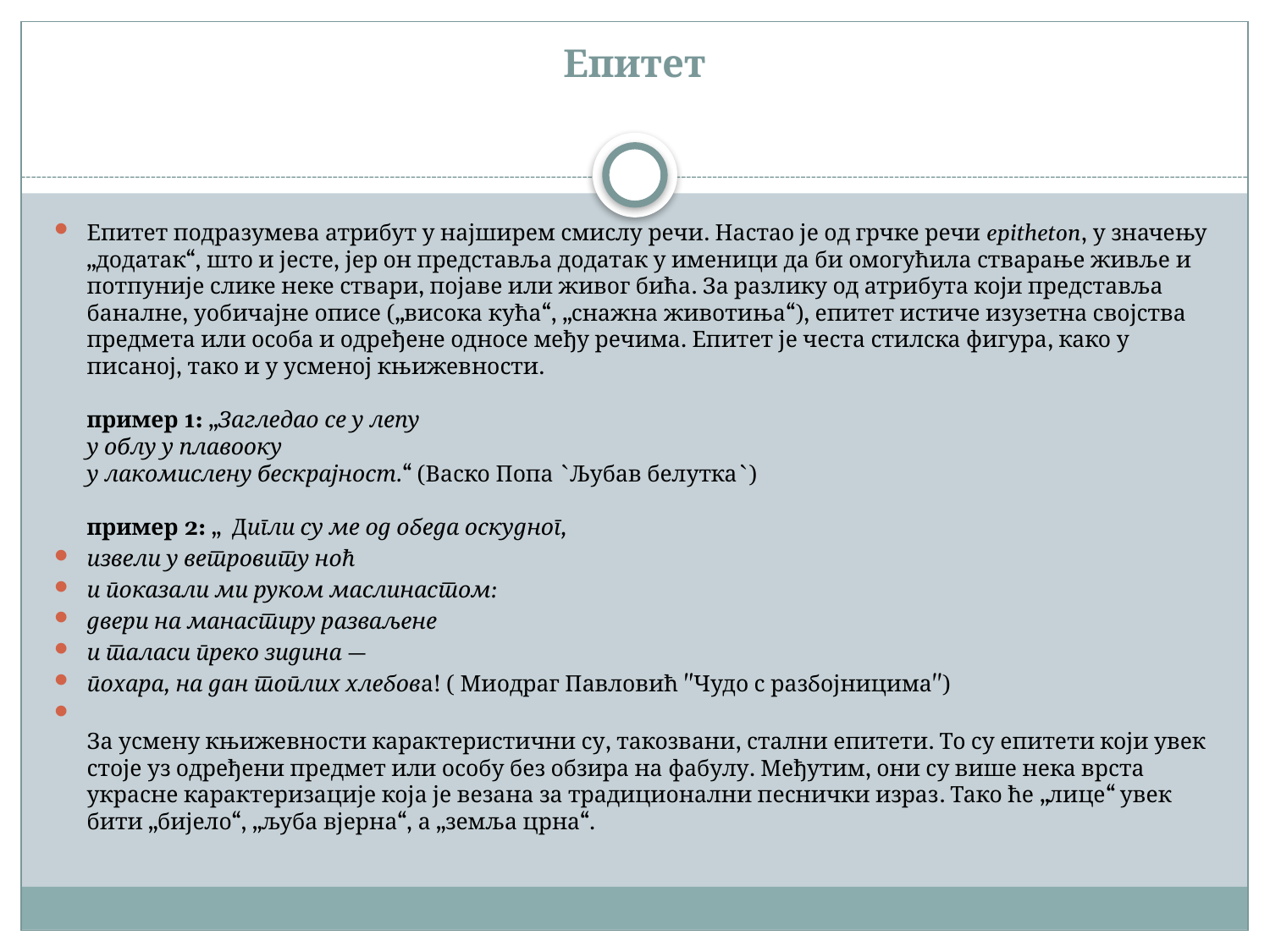

# Епитет
Епитет подразумева атрибут у најширем смислу речи. Настао је од грчке речи epitheton, у значењу „додатак“, што и јесте, јер он представља додатак у именици да би омогућила стварање живље и потпуније слике неке ствари, појаве или живог бића. За разлику од атрибута који представља баналне, уобичајне описе („висока кућа“, „снажна животиња“), епитет истиче изузетна својства предмета или особа и одређене односе међу речима. Епитет је честа стилска фигура, како у писаној, тако и у усменој књижевности.
пример 1: „Загледао се у лепу
у облу у плавооку
у лакомислену бескрајност.“ (Васко Попа `Љубав белутка`)
пример 2: „  Дигли су ме од обеда оскудног,
извели у ветровиту ноћ
и показали ми руком маслинастом:
двери на манастиру разваљене
и таласи преко зидина —
похара, на дан топлих хлебова! ( Миодраг Павловић ''Чудо с разбојницима'')
За усмену књижевности карактеристични су, такозвани, стални епитети. То су епитети који увек стоје уз одређени предмет или особу без обзира на фабулу. Међутим, они су више нека врста украсне карактеризације која је везана за традиционални песнички израз. Тако ће „лице“ увек бити „бијело“, „љуба вјерна“, а „земља црна“.